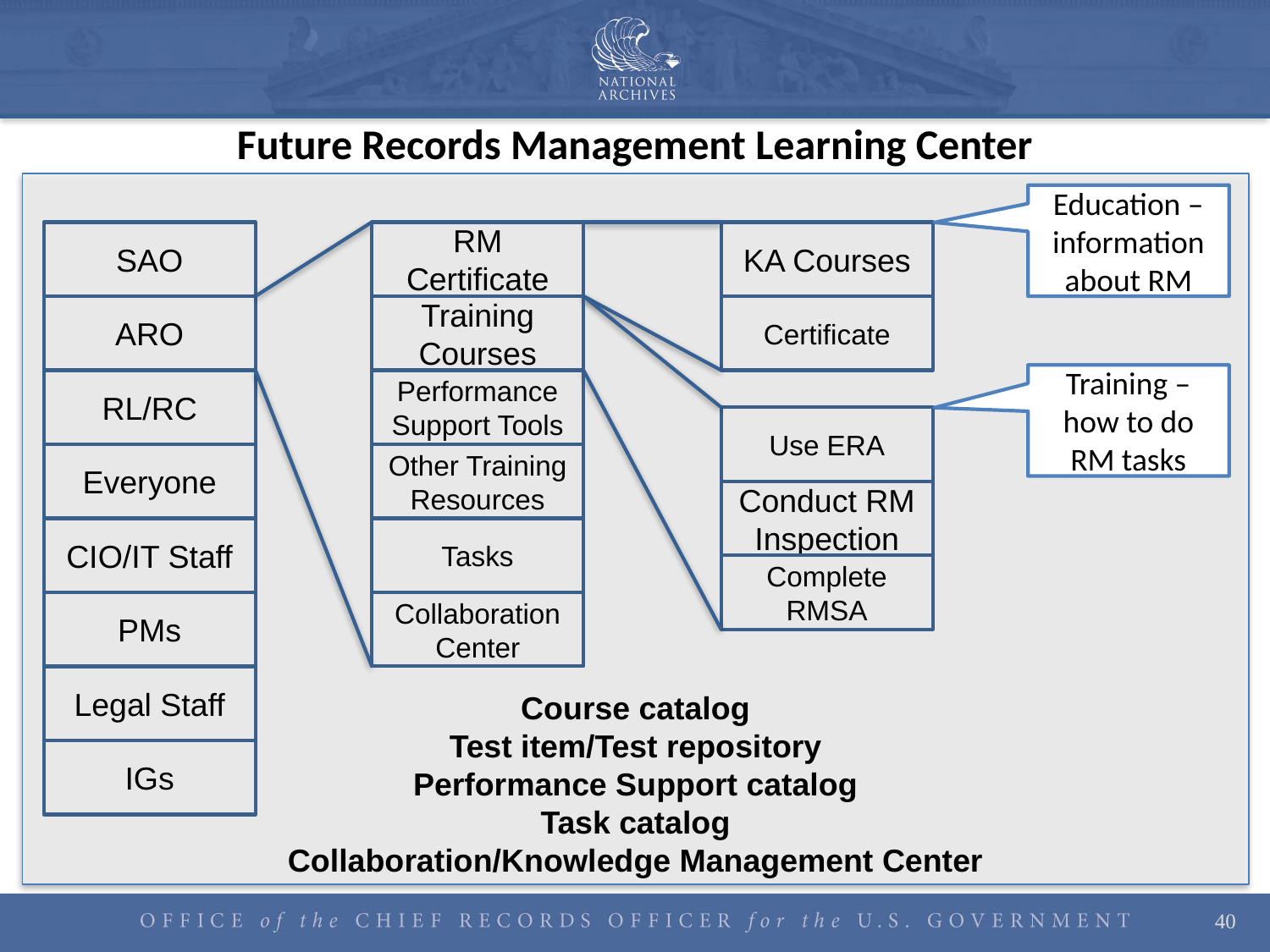

# Future Records Management Learning Center
Course catalog
Test item/Test repository
Performance Support catalog
Task catalog
Collaboration/Knowledge Management Center
Education – information about RM
SAO
ARO
RL/RC
Everyone
CIO/IT Staff
PMs
Legal Staff
IGs
RM Certificate
Training Courses
Performance Support Tools
Other Training Resources
Collaboration Center
KA Courses
Certificate
Training – how to do RM tasks
Use ERA
Conduct RM Inspection
Complete RMSA
Tasks
40